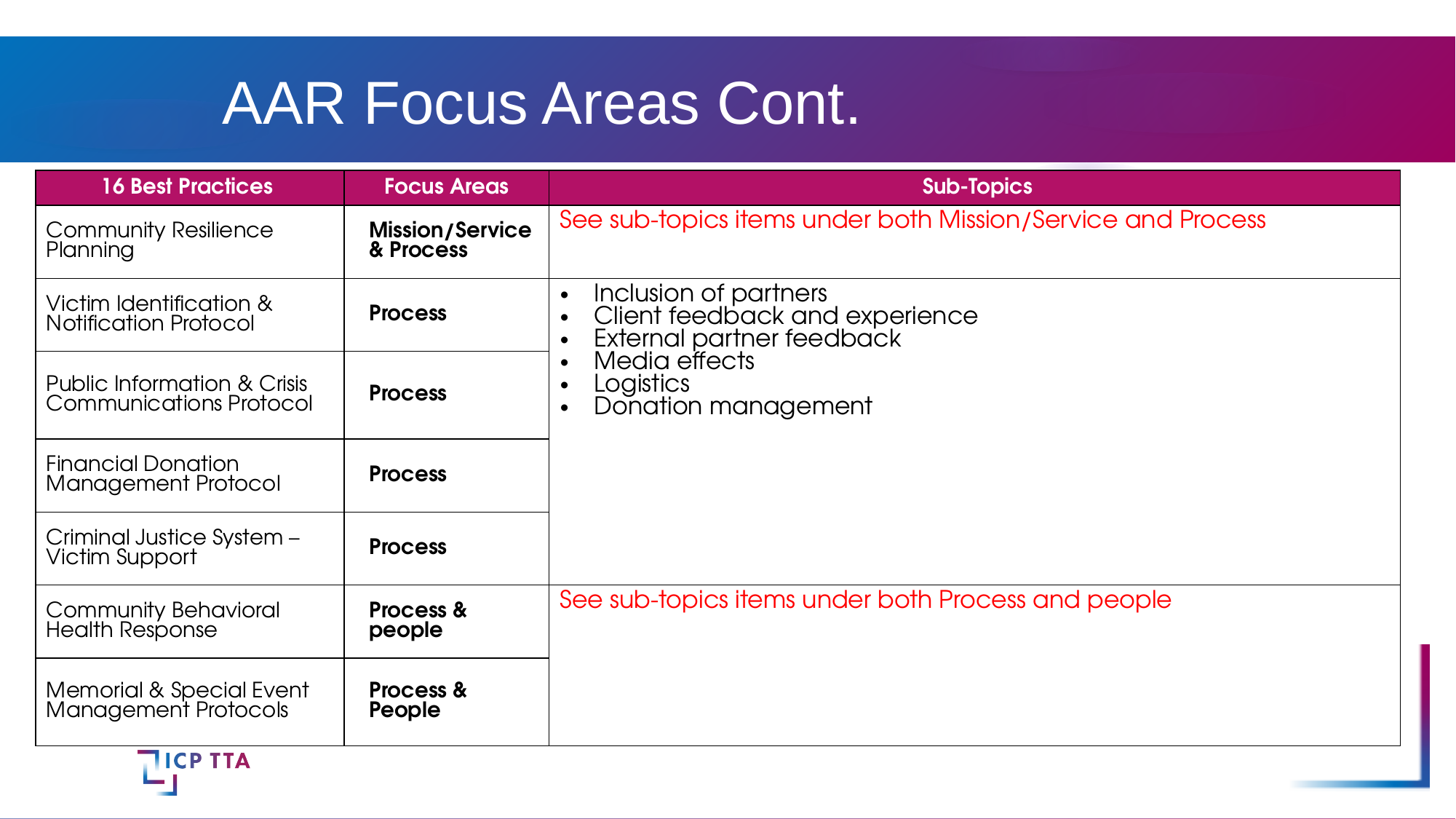

AAR Focus Areas Cont.
| 16 Best Practices | Focus Areas | Sub-Topics |
| --- | --- | --- |
| Community Resilience Planning | Mission/Service & Process | See sub-topics items under both Mission/Service and Process |
| Victim Identification & Notification Protocol | Process | Inclusion of partners Client feedback and experience External partner feedback Media effects Logistics Donation management |
| Public Information & Crisis Communications Protocol | Process |  |
| Financial Donation Management Protocol | Process |  |
| Criminal Justice System – Victim Support | Process |  |
| Community Behavioral Health Response | Process & people | See sub-topics items under both Process and people |
| Memorial & Special Event Management Protocols | Process & People |  |